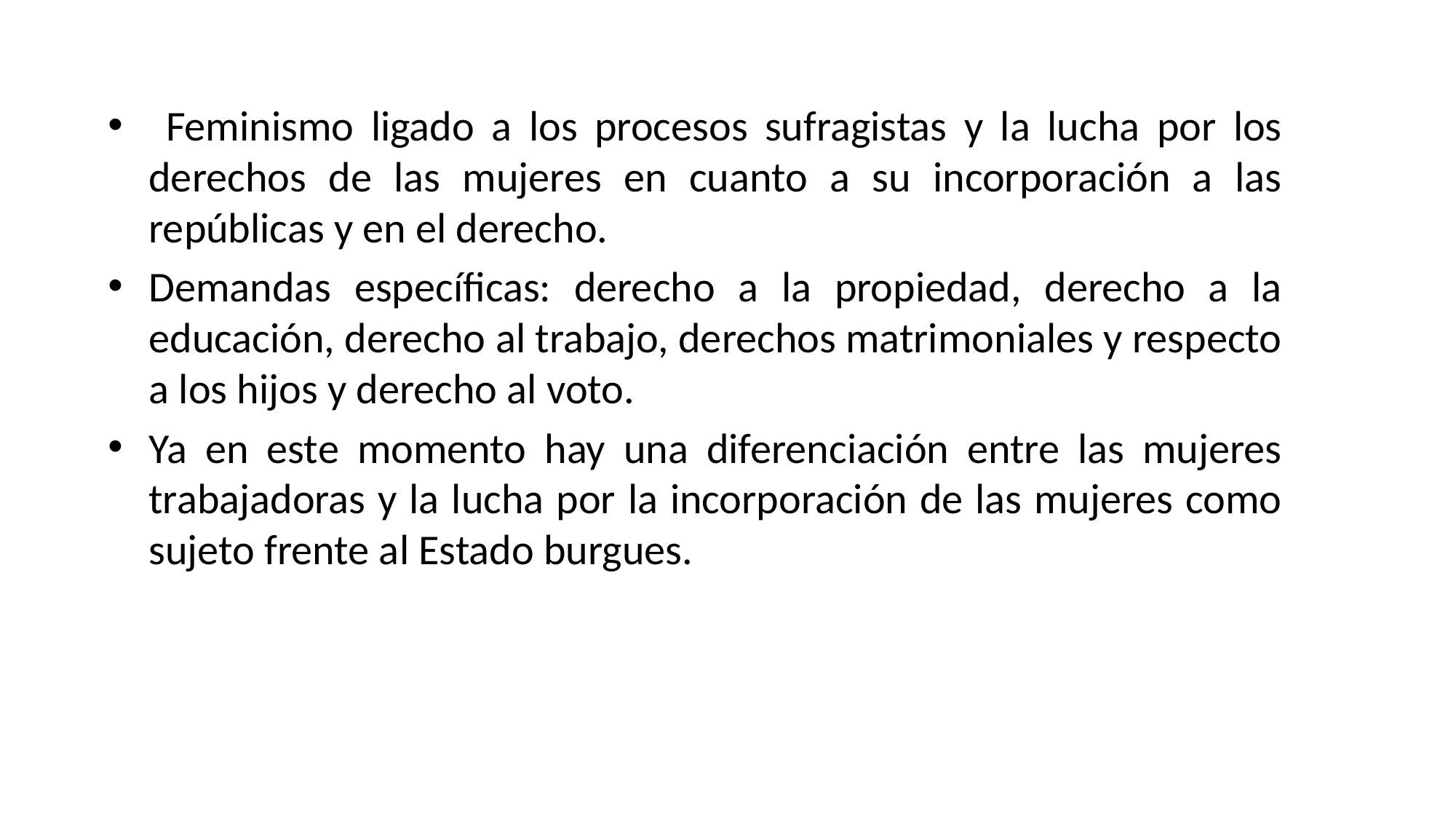

Feminismo ligado a los procesos sufragistas y la lucha por los derechos de las mujeres en cuanto a su incorporación a las repúblicas y en el derecho.
Demandas específicas: derecho a la propiedad, derecho a la educación, derecho al trabajo, derechos matrimoniales y respecto a los hijos y derecho al voto.
Ya en este momento hay una diferenciación entre las mujeres trabajadoras y la lucha por la incorporación de las mujeres como sujeto frente al Estado burgues.